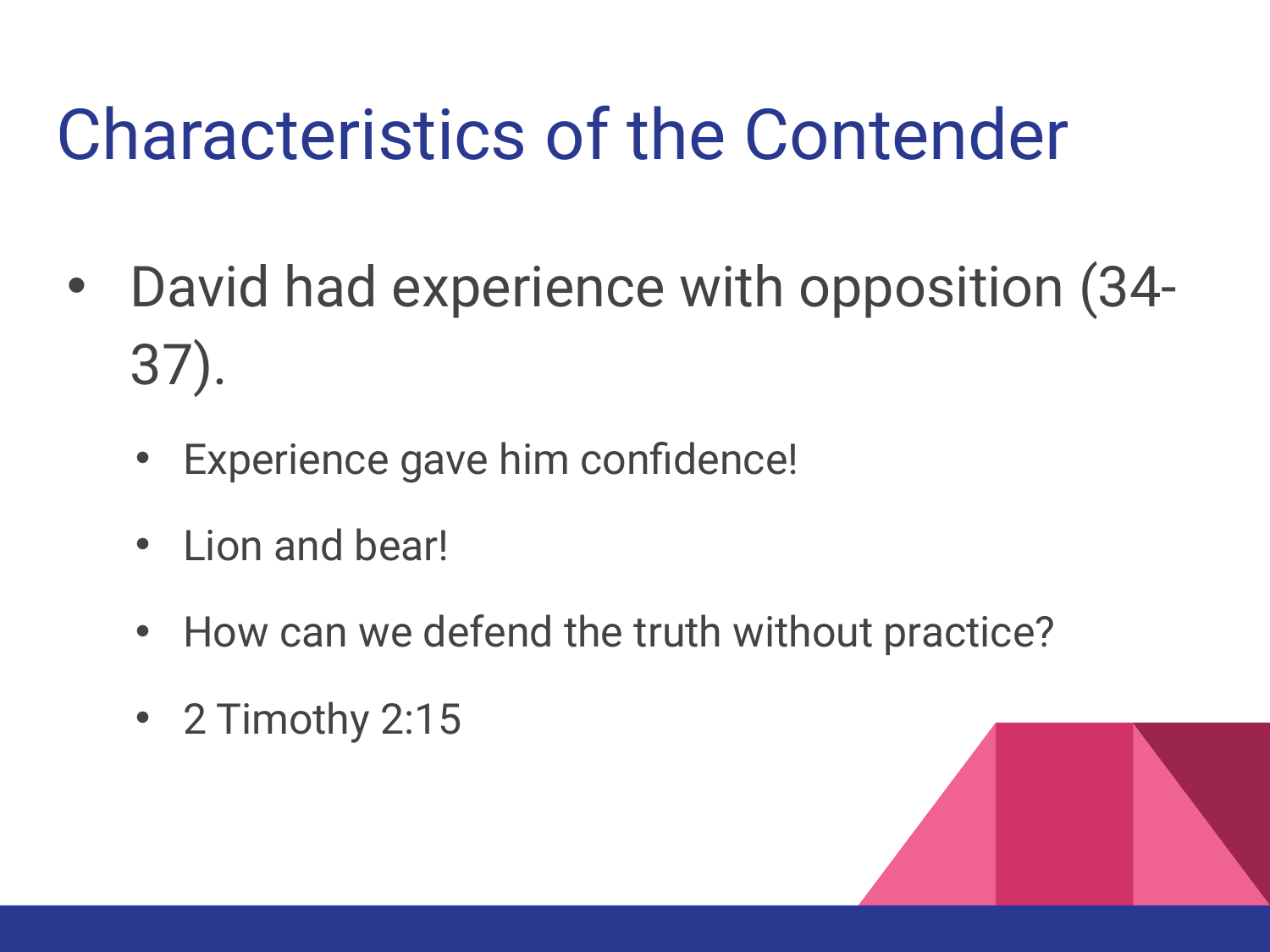

# Characteristics of the Contender
David had experience with opposition (34-37).
Experience gave him confidence!
Lion and bear!
How can we defend the truth without practice?
2 Timothy 2:15